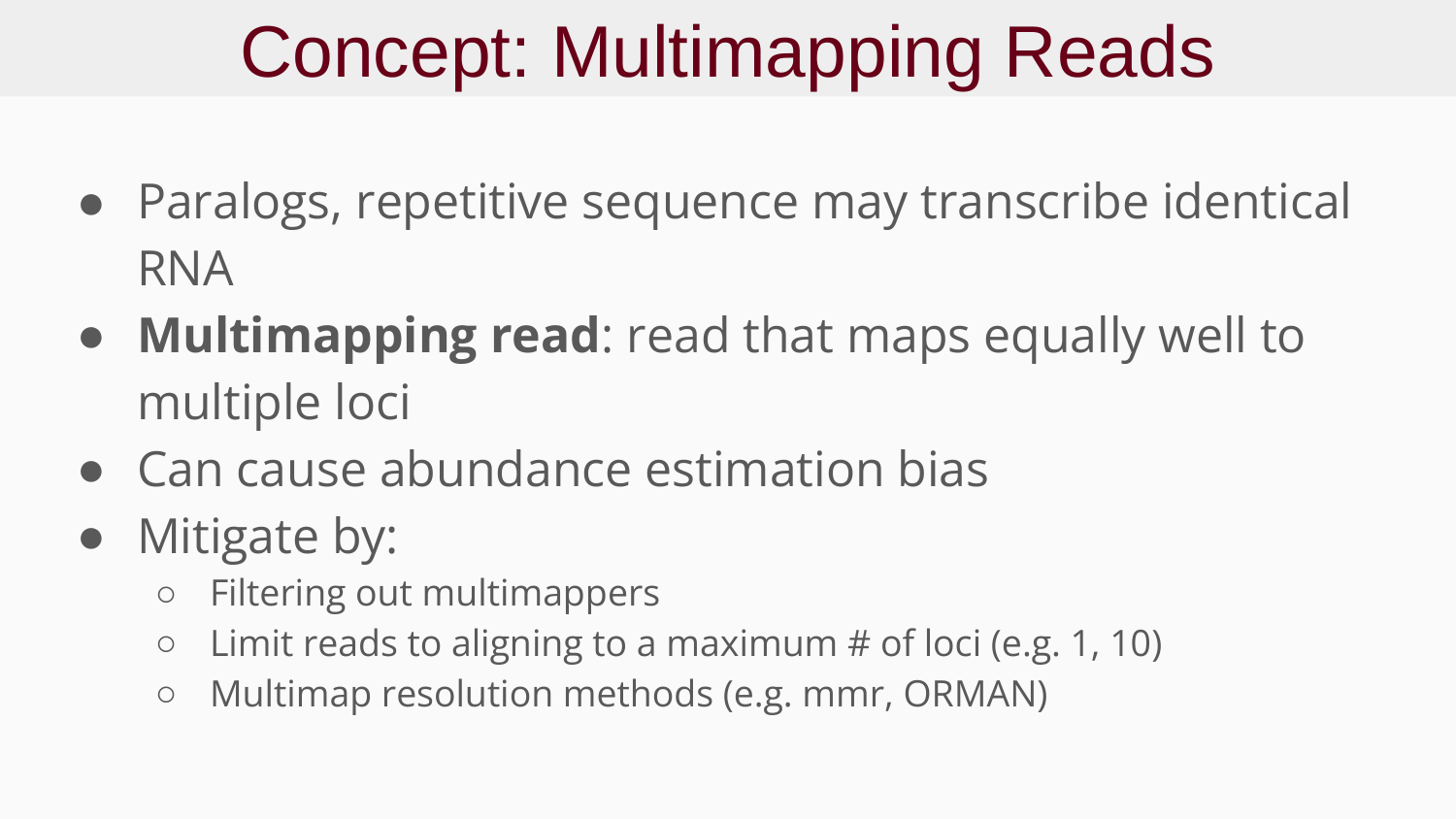

# Concept: Multimapping Reads
Paralogs, repetitive sequence may transcribe identical RNA
Multimapping read: read that maps equally well to multiple loci
Can cause abundance estimation bias
Mitigate by:
Filtering out multimappers
Limit reads to aligning to a maximum # of loci (e.g. 1, 10)
Multimap resolution methods (e.g. mmr, ORMAN)